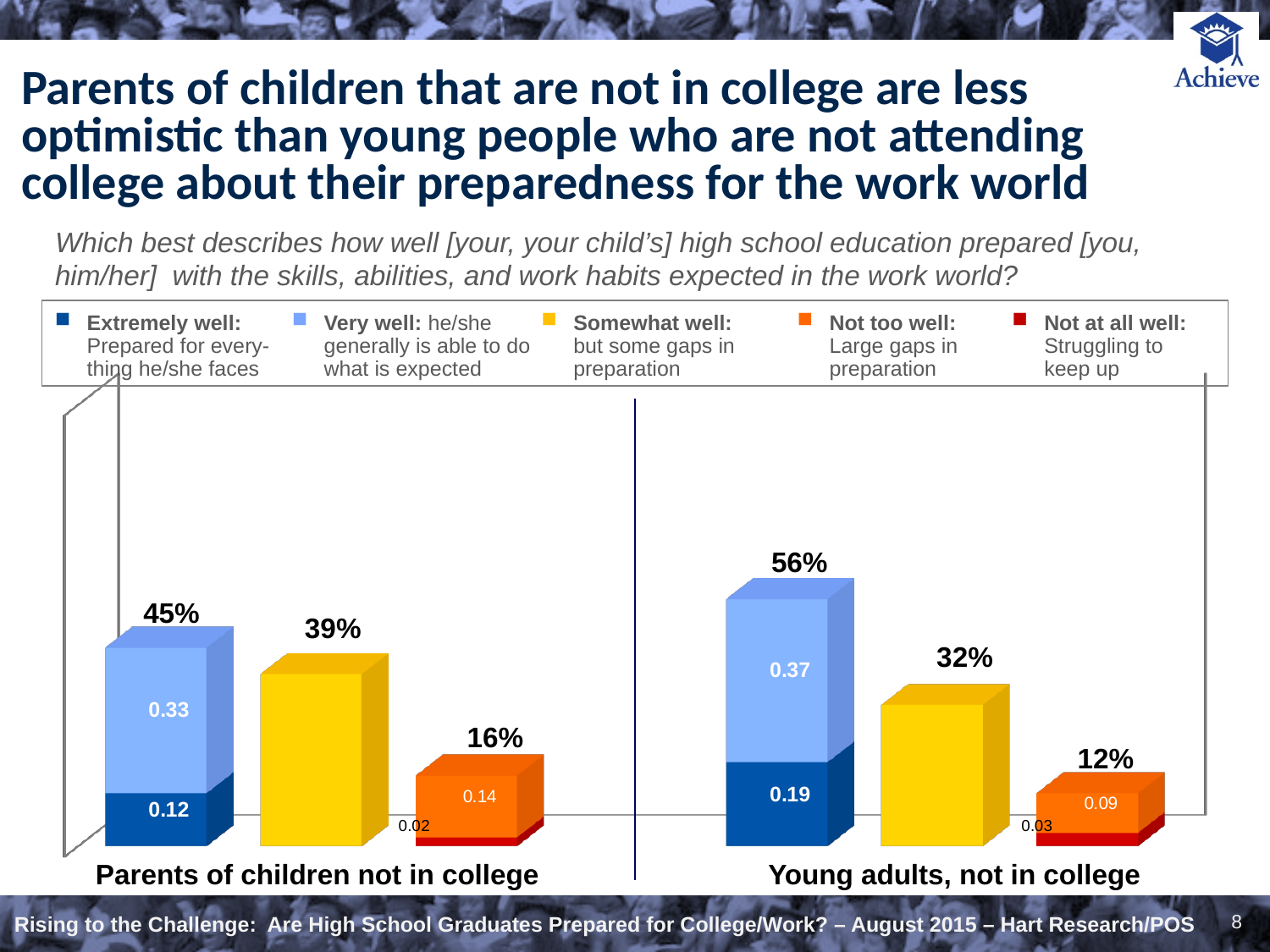

# Parents of children that are not in college are less optimistic than young people who are not attending college about their preparedness for the work world
Which best describes how well [your, your child’s] high school education prepared [you, him/her]  with the skills, abilities, and work habits expected in the work world?

Extremely well:
Prepared for every-
thing he/she faces
Very well: he/she
generally is able to do what is expected
Somewhat well:
but some gaps in preparation
Not too well:
Large gaps in preparation
Not at all well: Struggling to
keep up

[unsupported chart]

56%
45%
16%
12%
Parents of children not in college
Young adults, not in college
8